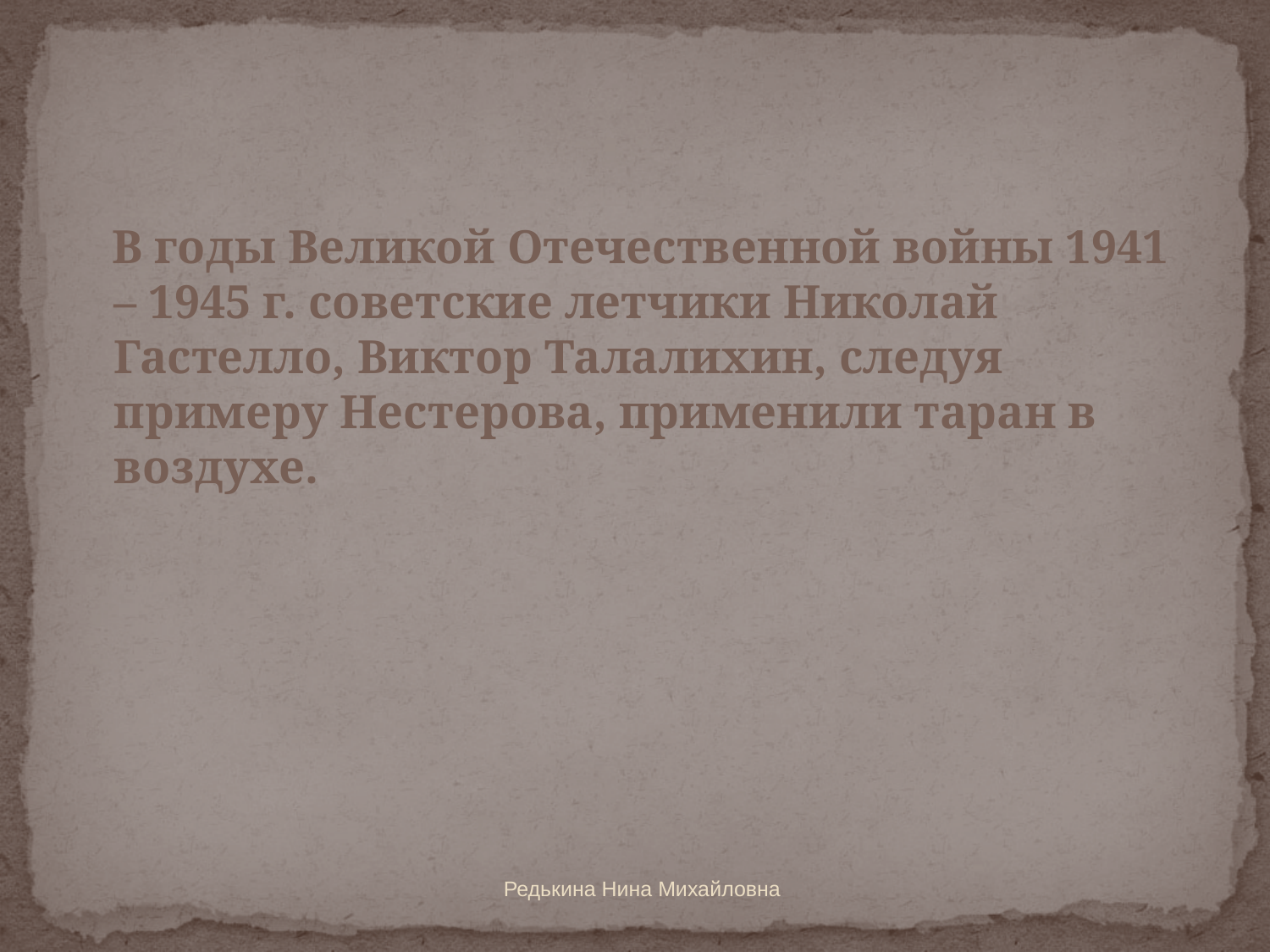

В годы Великой Отечественной войны 1941 – 1945 г. советские летчики Николай Гастелло, Виктор Талалихин, следуя примеру Нестерова, применили таран в воздухе.
Редькина Нина Михайловна